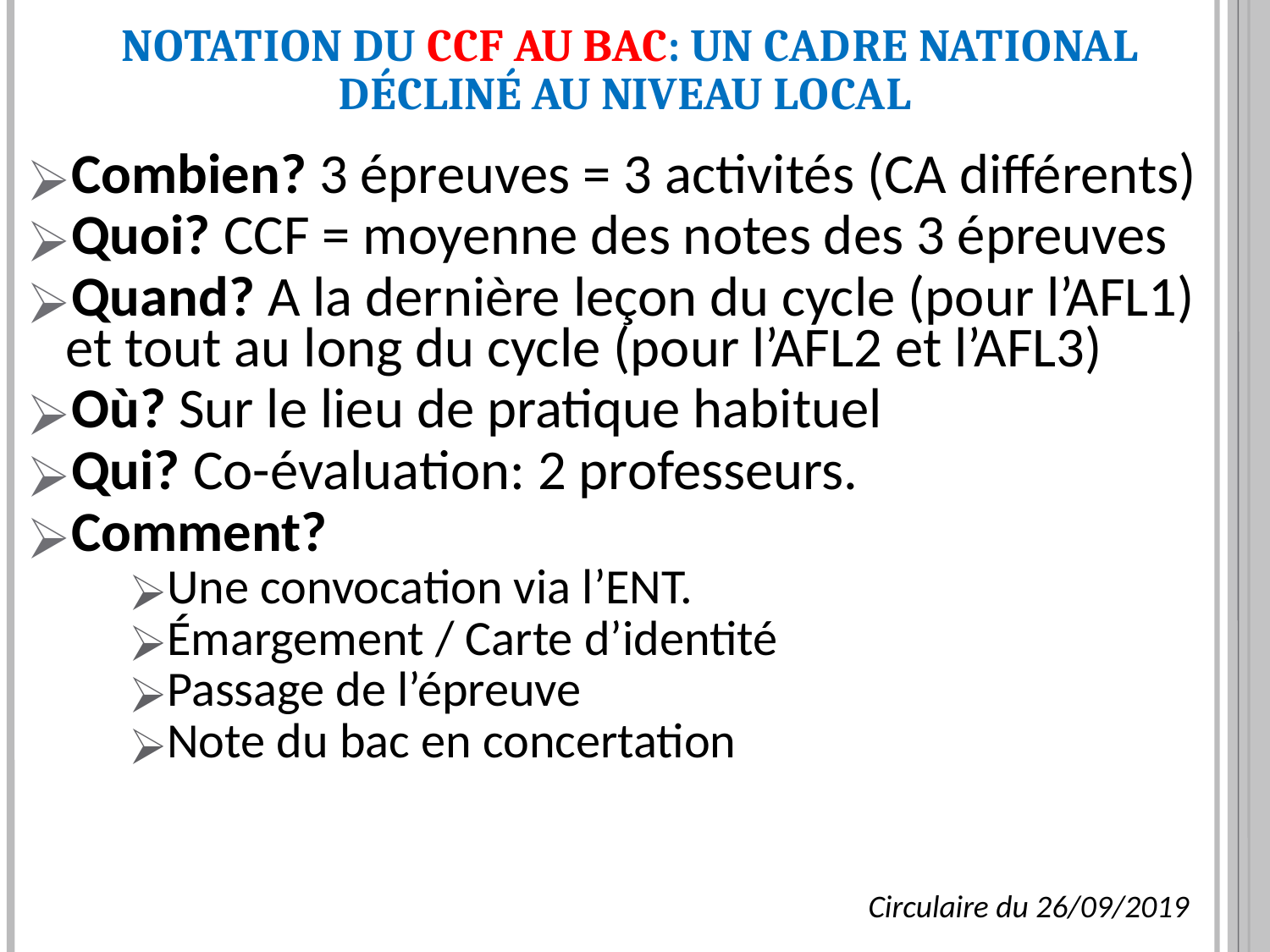

Notation du CCF au BAC: un cadre national décliné au niveau local
Combien? 3 épreuves = 3 activités (CA différents)
Quoi? CCF = moyenne des notes des 3 épreuves
Quand? A la dernière leçon du cycle (pour l’AFL1) et tout au long du cycle (pour l’AFL2 et l’AFL3)
Où? Sur le lieu de pratique habituel
Qui? Co-évaluation: 2 professeurs.
Comment?
Une convocation via l’ENT.
Émargement / Carte d’identité
Passage de l’épreuve
Note du bac en concertation
Circulaire du 26/09/2019